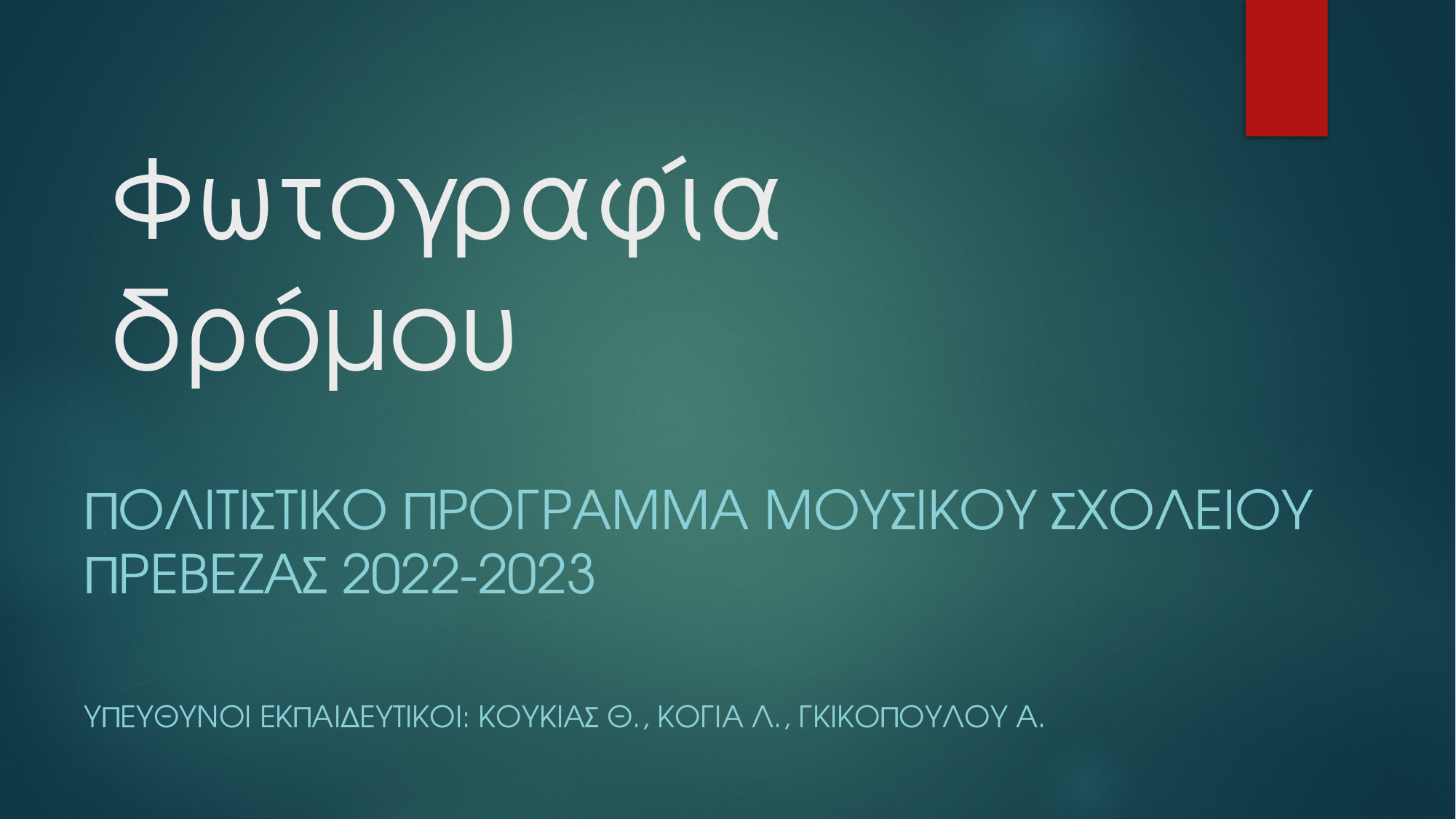

# Φωτογραφία δρόμου
ΠΟΛΙΤΙΣΤΙΚΟ ΠΡΟΓΡΑΜΜΑ ΜΟΥΣΙΚΟΥ ΣΧΟΛΕΙΟΥ ΠΡΕΒΕΖΑΣ 2022-2023

ΥπεΥθυνοι ΕΚΠΑΙΔΕΥΤΙΚΟΙ: ΚΟΥΚΙΑΣ Θ., ΚΟγια Λ., ΓΚΙΚΟΠΟΥΛΟΥ Α.